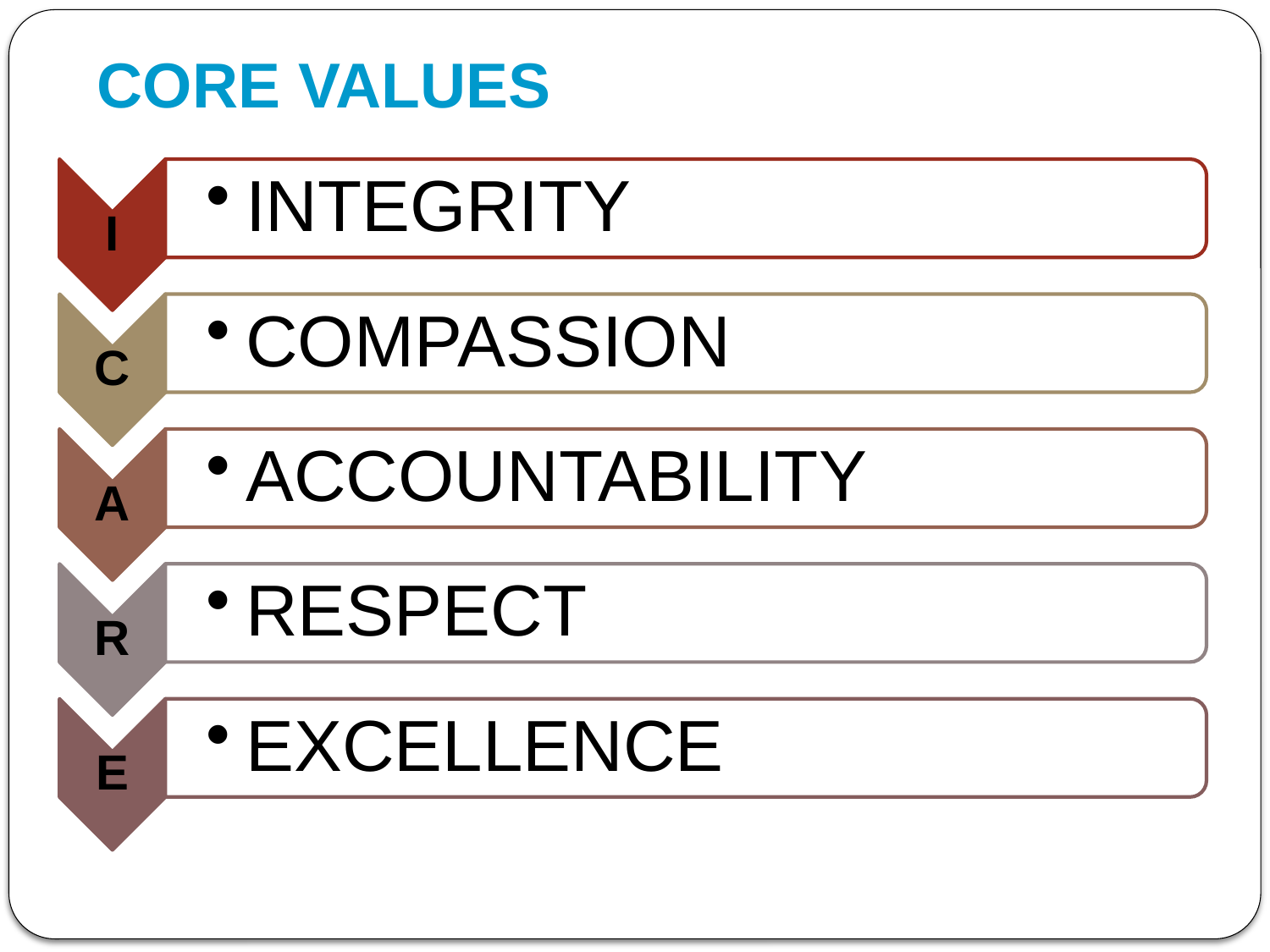

# CORE VALUES
I
INTEGRITY
C
COMPASSION
A
ACCOUNTABILITY
R
RESPECT
E
EXCELLENCE